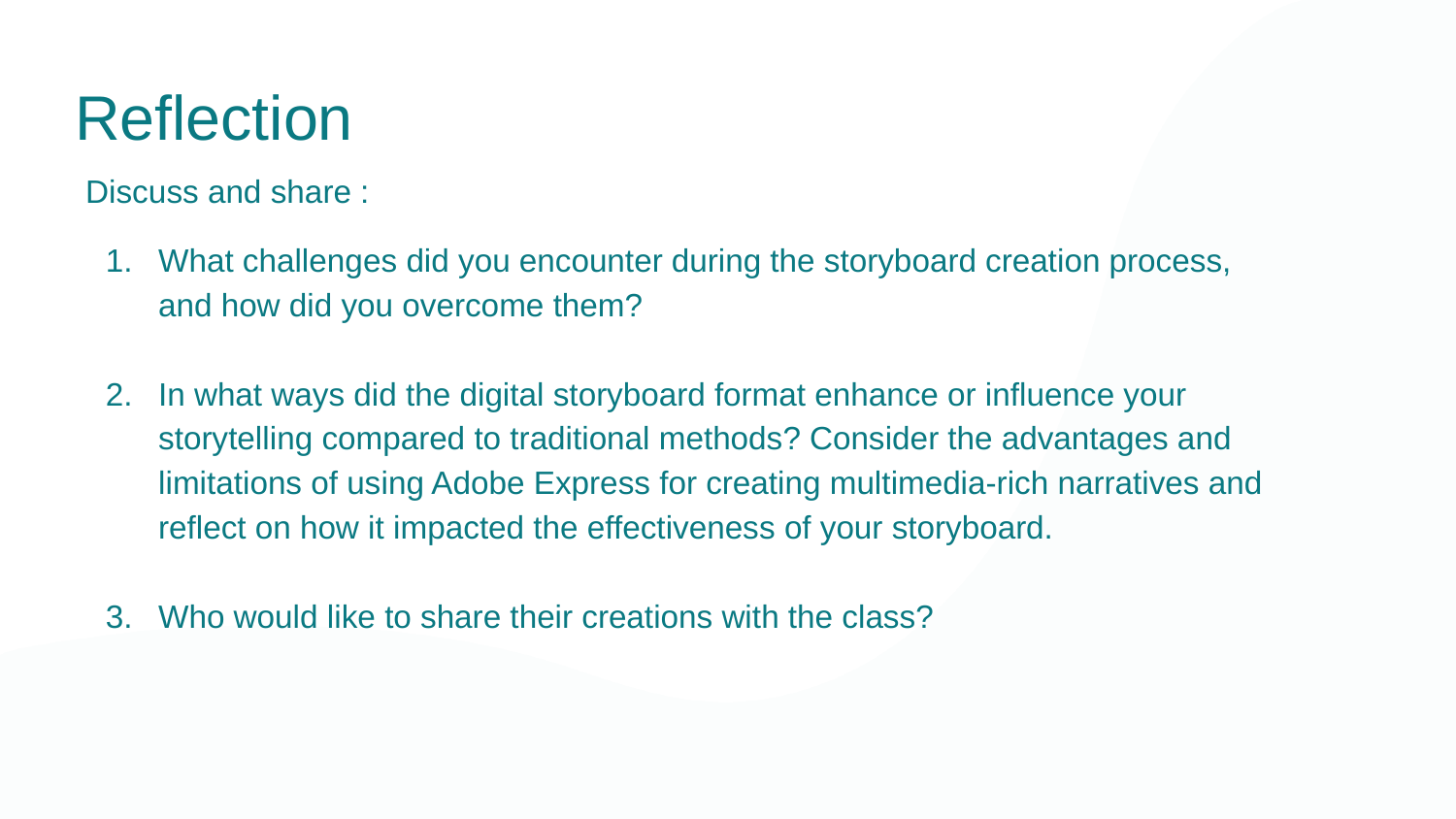

Reflection
Discuss and share :
What challenges did you encounter during the storyboard creation process, and how did you overcome them?
In what ways did the digital storyboard format enhance or influence your storytelling compared to traditional methods? Consider the advantages and limitations of using Adobe Express for creating multimedia-rich narratives and reflect on how it impacted the effectiveness of your storyboard.
Who would like to share their creations with the class?